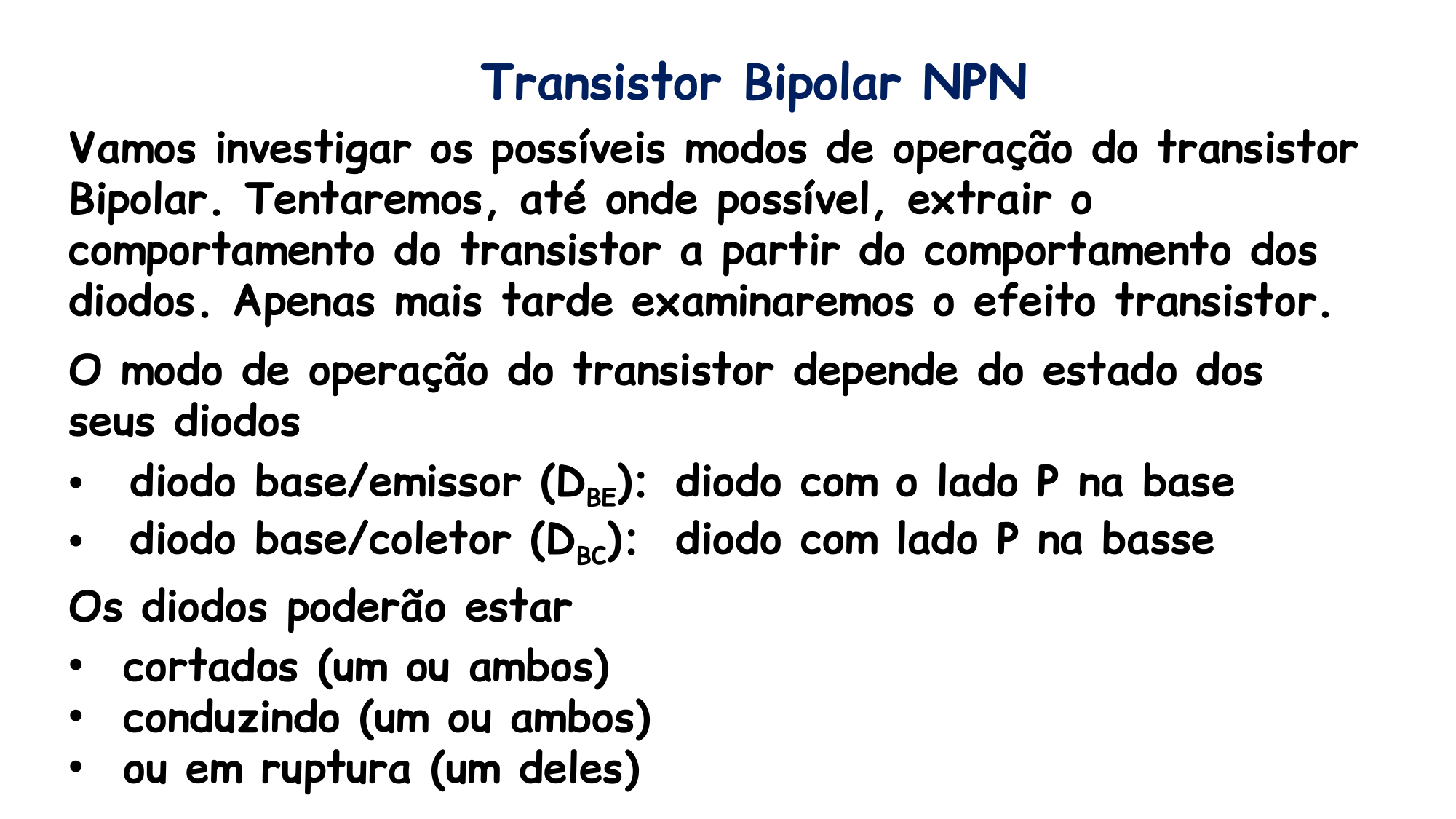

Transistor Bipolar NPN
Vamos investigar os possíveis modos de operação do transistor Bipolar. Tentaremos, até onde possível, extrair o comportamento do transistor a partir do comportamento dos diodos. Apenas mais tarde examinaremos o efeito transistor.
O modo de operação do transistor depende do estado dos seus diodos
diodo base/emissor (DBE): 	diodo com o lado P na base
diodo base/coletor (DBC): 	diodo com lado P na basse
Os diodos poderão estar
cortados (um ou ambos)
conduzindo (um ou ambos)
ou em ruptura (um deles)
430